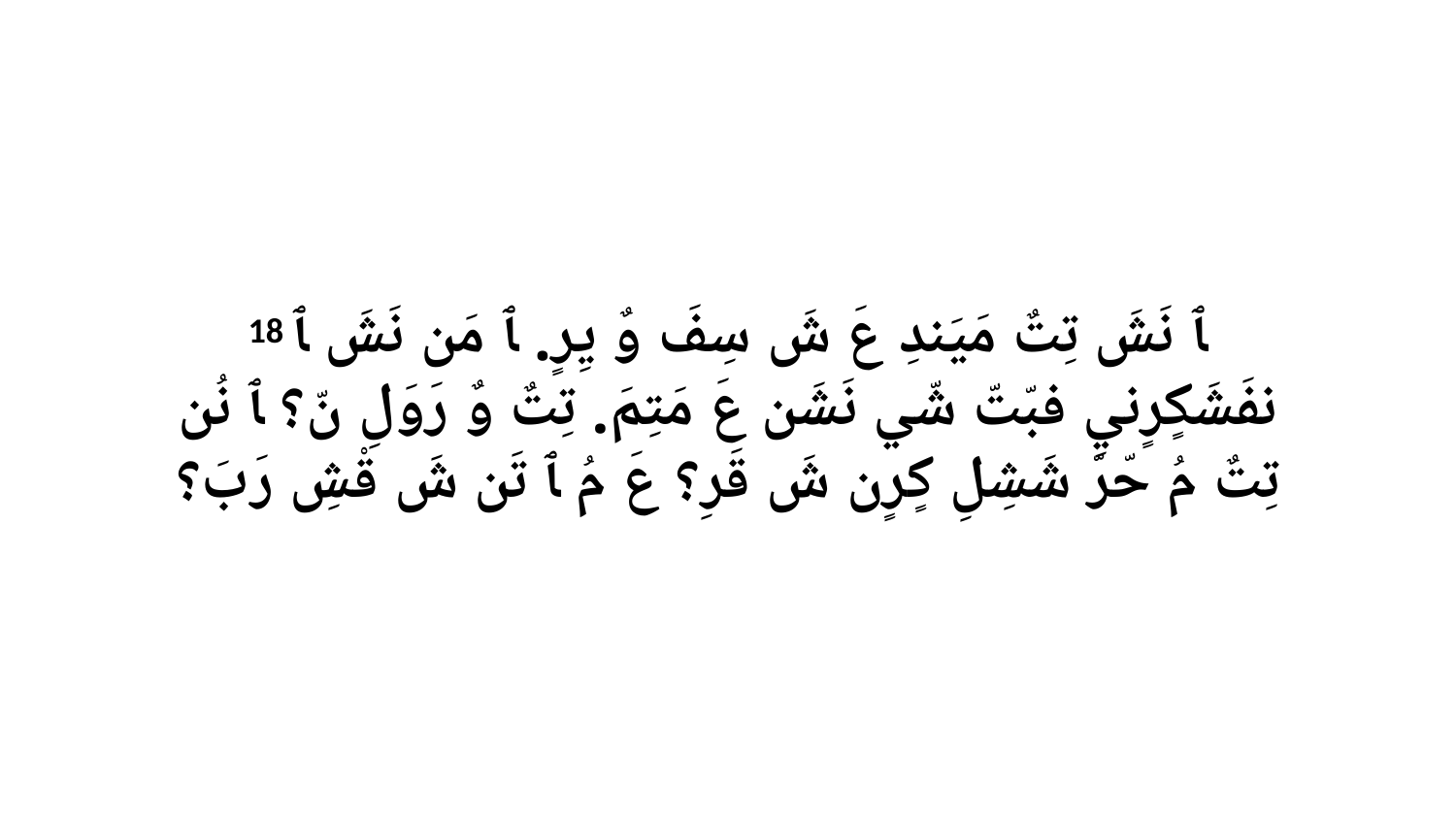

18 ﭑ نَشَ تِتٌ مَيَندِ عَ شَ سِفَ وٌ يِرٍ. ﭑ مَن نَشَ ﭑ نفَشَكٍرٍنيِ فبّتّ شّي نَشَن عَ مَتِمَ. تِتٌ وٌ رَوَلِ نّ؟ ﭑ نُن تِتٌ مُ حّرّ شَشِلِ كٍرٍن شَ قَرِ؟ عَ مُ ﭑ تَن شَ قْشِ رَبَ؟